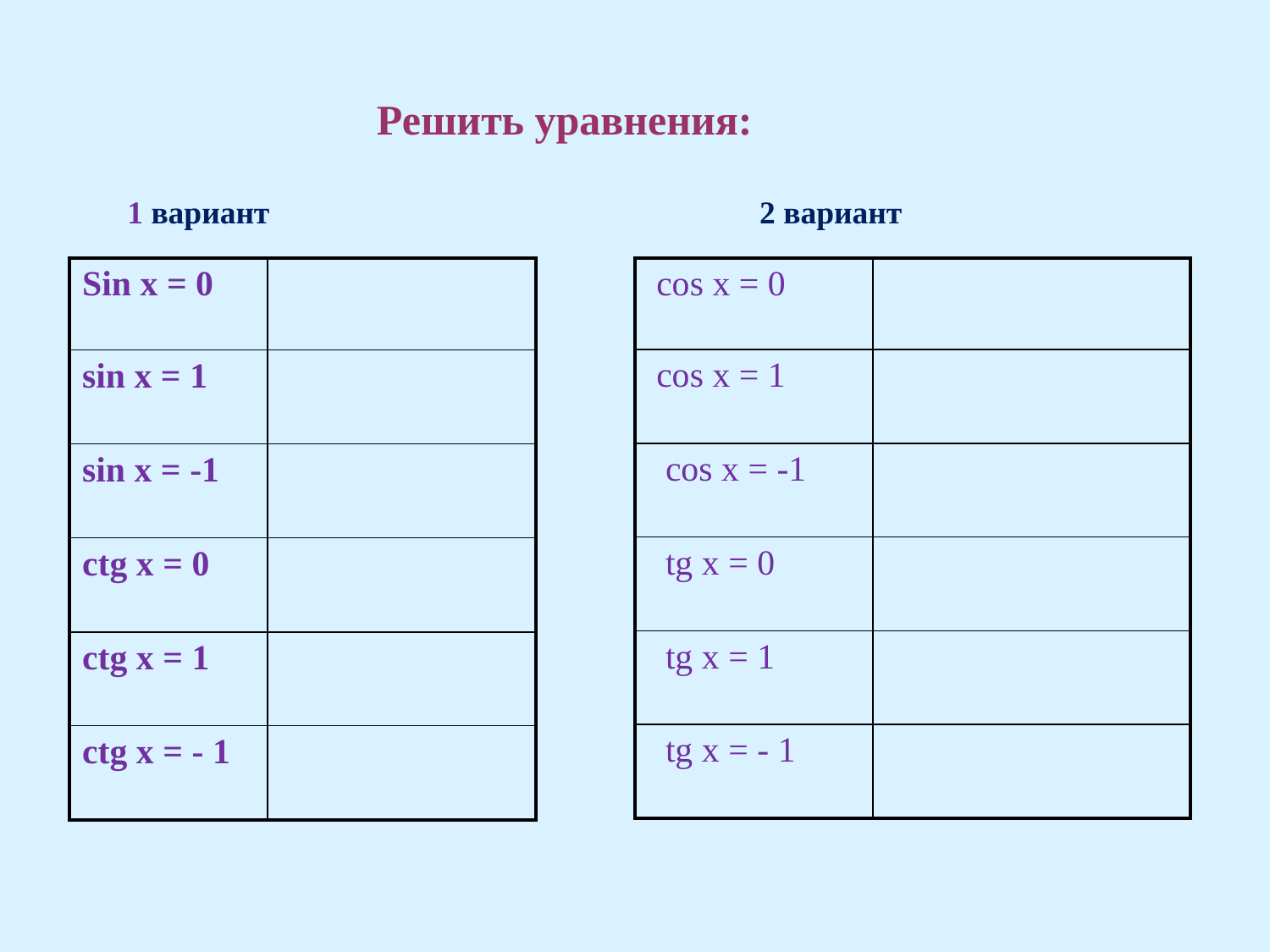

Решить уравнения:
1 вариант                                                             2 вариант

| Sin x = 0 |  |
| --- | --- |
| sin x = 1 |  |
| sin x = -1 |  |
| ctg x = 0 |  |
| ctg x = 1 |  |
| ctg x = - 1 |  |
| cos x = 0 |  |
| --- | --- |
| cos x = 1 |  |
| cos x = -1 |  |
| tg x = 0 |  |
| tg x = 1 |  |
| tg x = - 1 |  |